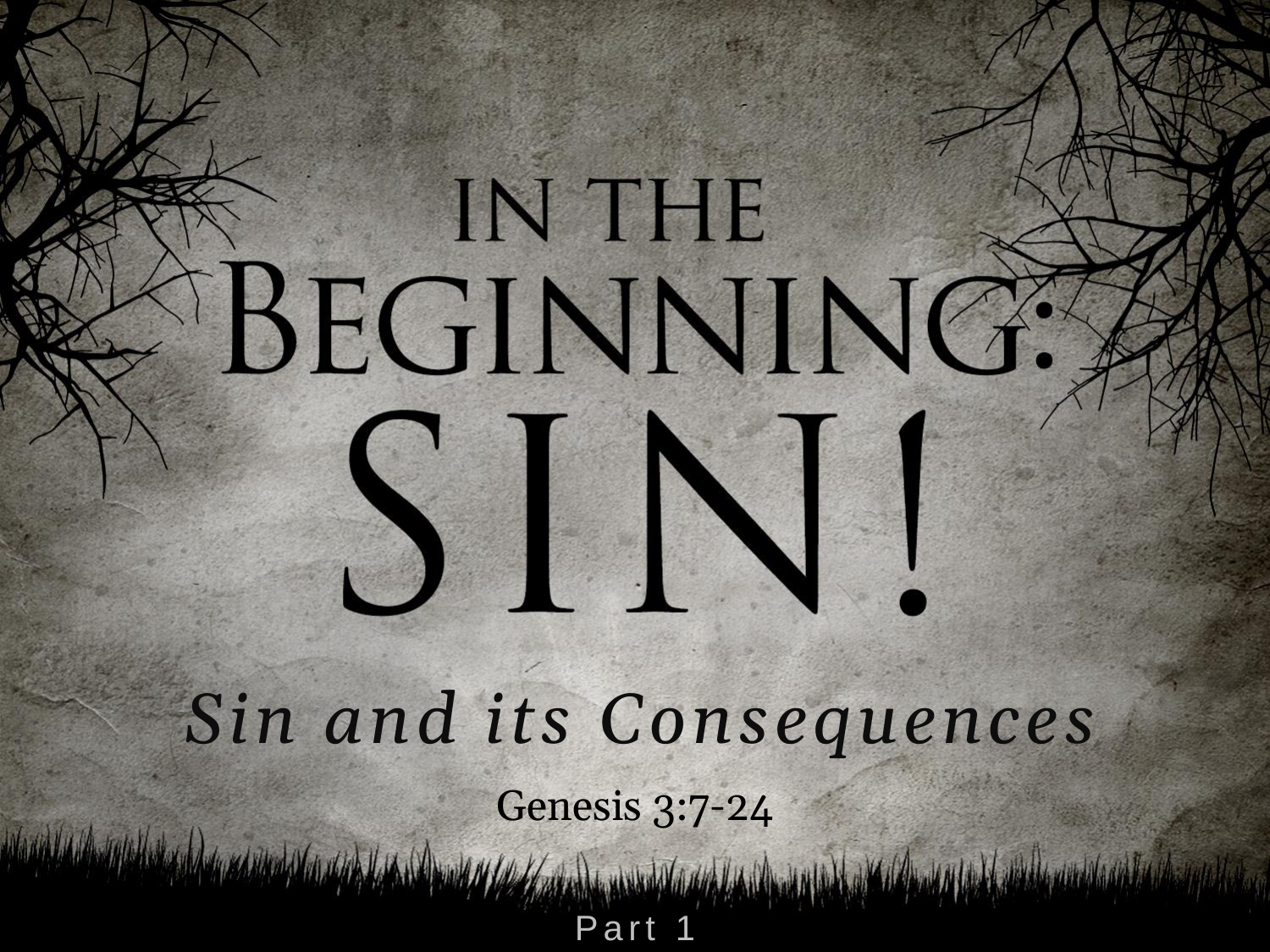

Sin and its Consequences
Genesis 3:7-24
Part 1